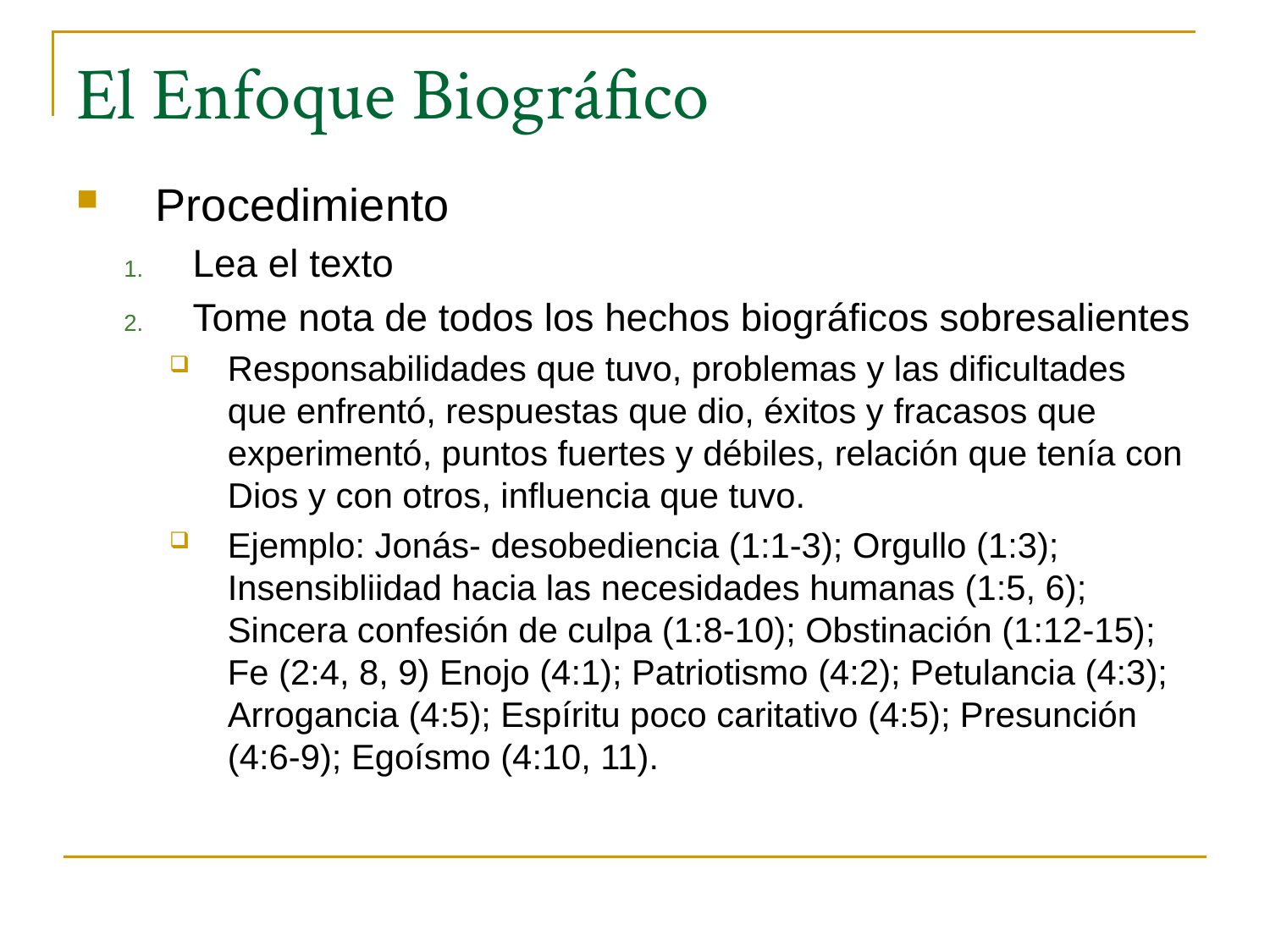

# El Enfoque Biográfico
Procedimiento
Lea el texto
Tome nota de todos los hechos biográficos sobresalientes
Responsabilidades que tuvo, problemas y las dificultades que enfrentó, respuestas que dio, éxitos y fracasos que experimentó, puntos fuertes y débiles, relación que tenía con Dios y con otros, influencia que tuvo.
Ejemplo: Jonás- desobediencia (1:1-3); Orgullo (1:3); Insensibliidad hacia las necesidades humanas (1:5, 6); Sincera confesión de culpa (1:8-10); Obstinación (1:12-15); Fe (2:4, 8, 9) Enojo (4:1); Patriotismo (4:2); Petulancia (4:3); Arrogancia (4:5); Espíritu poco caritativo (4:5); Presunción (4:6-9); Egoísmo (4:10, 11).